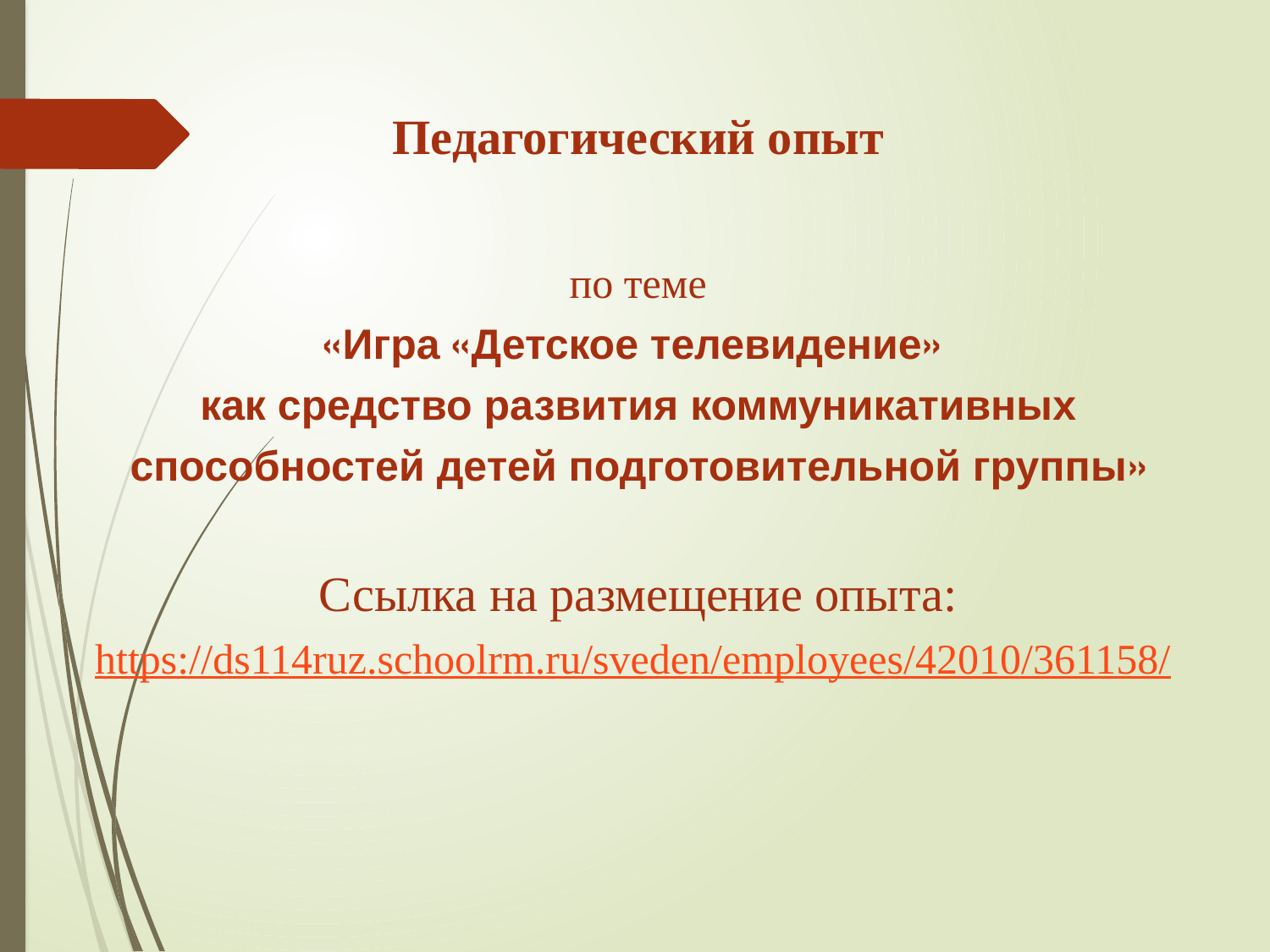

# Педагогический опыт по теме «Игра «Детское телевидение» как средство развития коммуникативных способностей детей подготовительной группы» Ссылка на размещение опыта: https://ds114ruz.schoolrm.ru/sveden/employees/42010/361158/